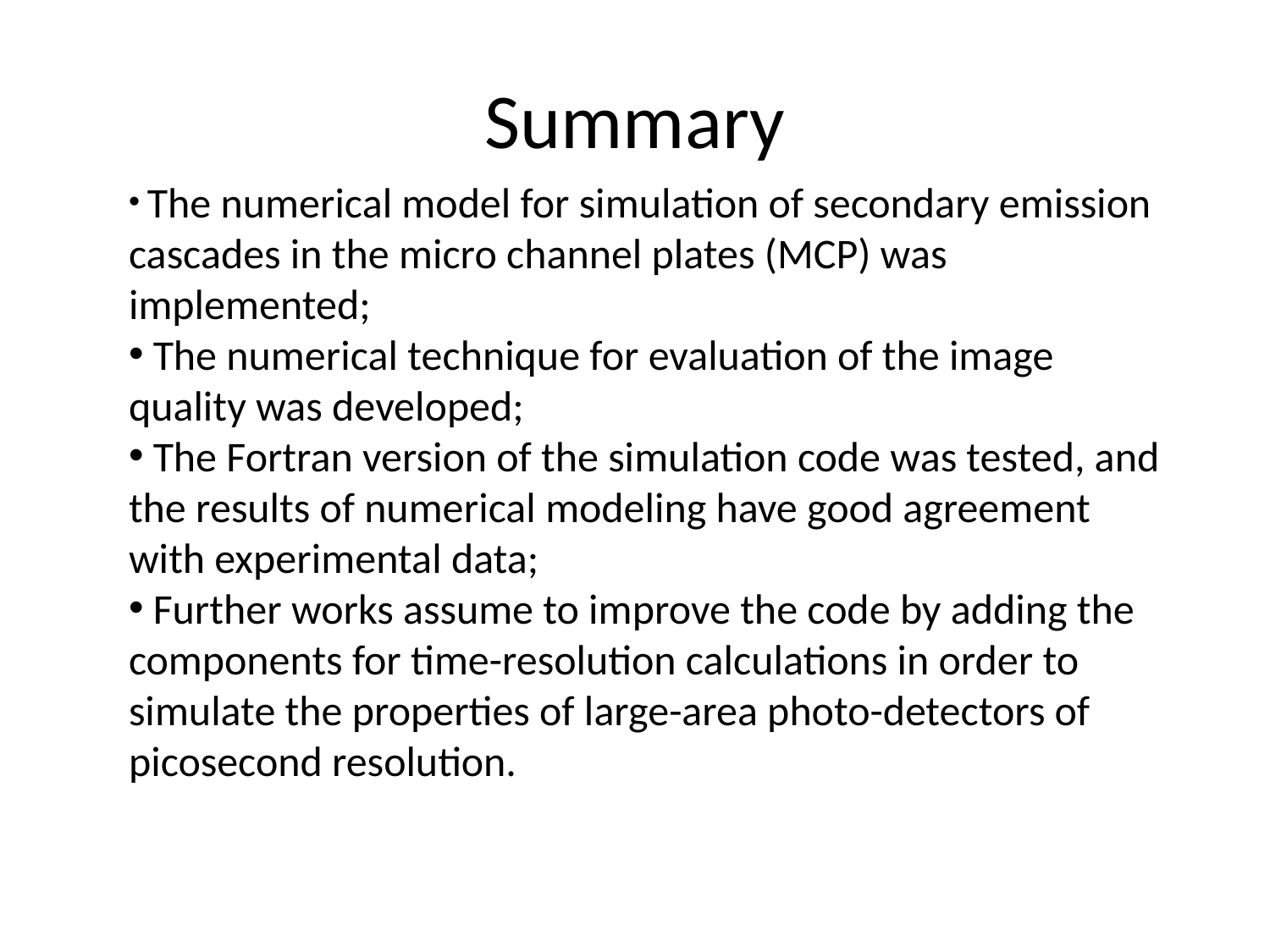

# Summary
 The numerical model for simulation of secondary emission cascades in the micro channel plates (MCP) was implemented;
 The numerical technique for evaluation of the image quality was developed;
 The Fortran version of the simulation code was tested, and the results of numerical modeling have good agreement with experimental data;
 Further works assume to improve the code by adding the components for time-resolution calculations in order to simulate the properties of large-area photo-detectors of picosecond resolution.